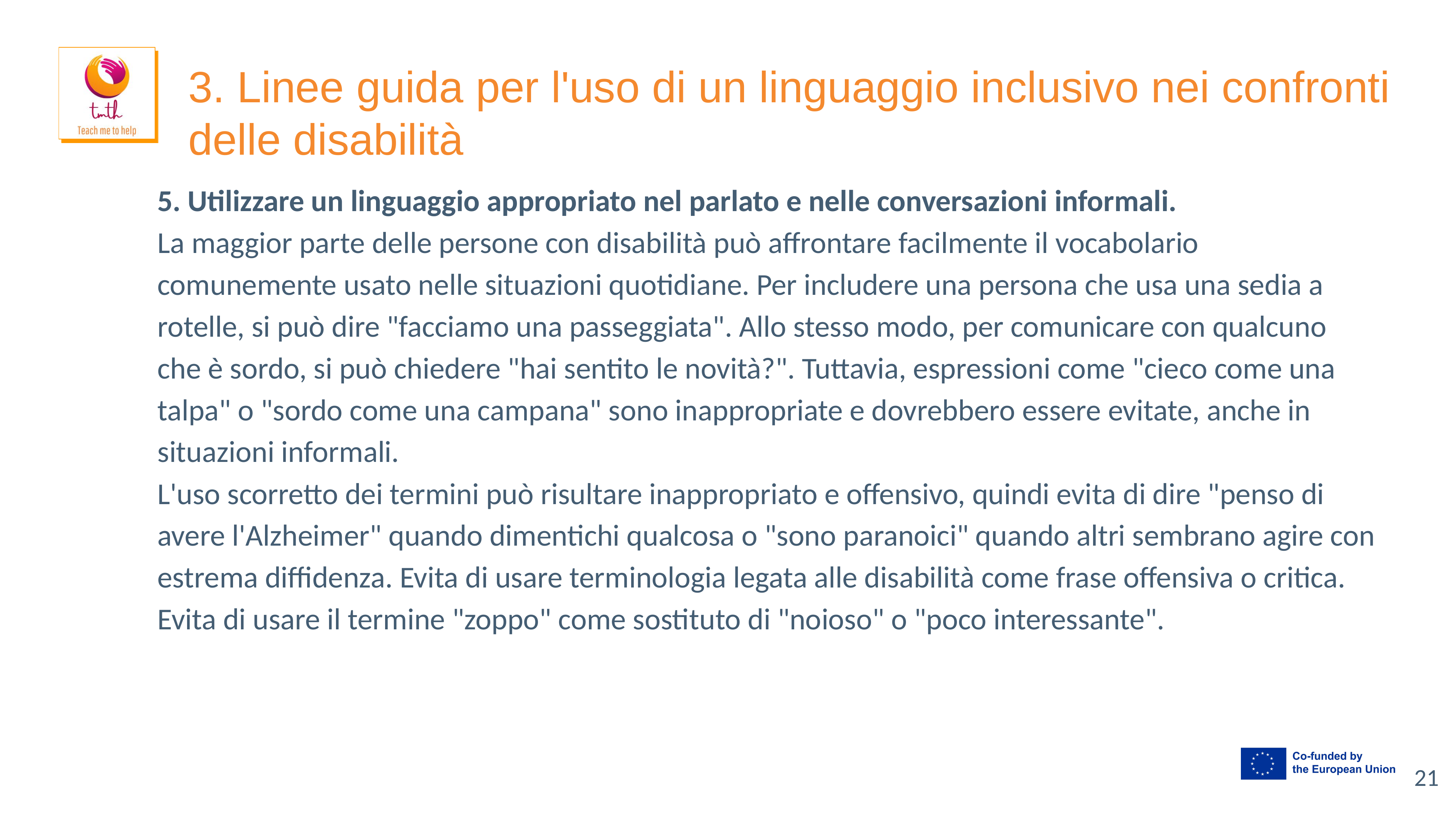

# 3. Linee guida per l'uso di un linguaggio inclusivo nei confronti delle disabilità
5. Utilizzare un linguaggio appropriato nel parlato e nelle conversazioni informali.
La maggior parte delle persone con disabilità può affrontare facilmente il vocabolario comunemente usato nelle situazioni quotidiane. Per includere una persona che usa una sedia a rotelle, si può dire "facciamo una passeggiata". Allo stesso modo, per comunicare con qualcuno che è sordo, si può chiedere "hai sentito le novità?". Tuttavia, espressioni come "cieco come una talpa" o "sordo come una campana" sono inappropriate e dovrebbero essere evitate, anche in situazioni informali.
L'uso scorretto dei termini può risultare inappropriato e offensivo, quindi evita di dire "penso di avere l'Alzheimer" quando dimentichi qualcosa o "sono paranoici" quando altri sembrano agire con estrema diffidenza. Evita di usare terminologia legata alle disabilità come frase offensiva o critica. Evita di usare il termine "zoppo" come sostituto di "noioso" o "poco interessante".
21